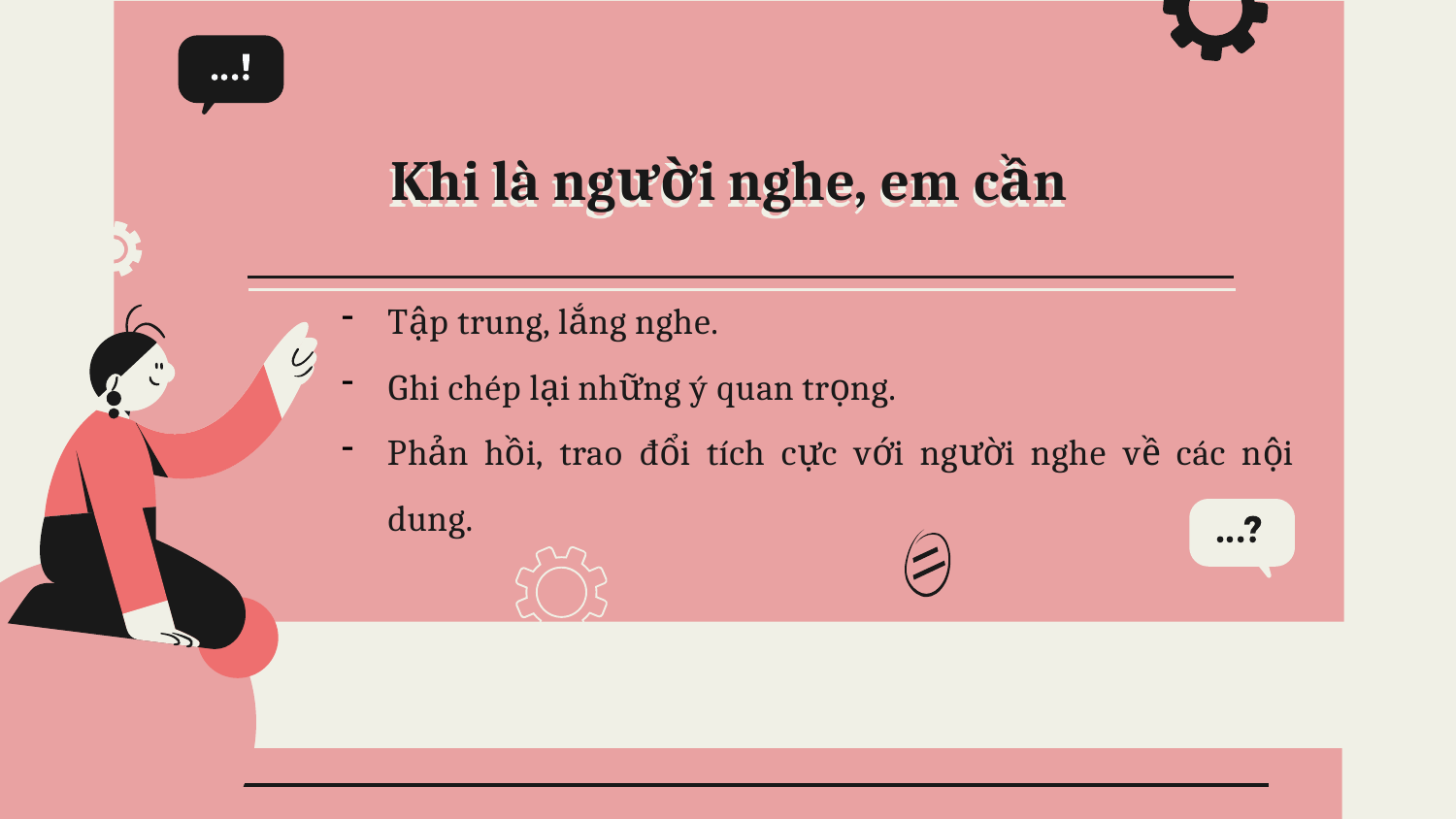

# Khi là người nghe, em cần

Tập trung, lắng nghe.
Ghi chép lại những ý quan trọng.
Phản hồi, trao đổi tích cực với người nghe về các nội dung.